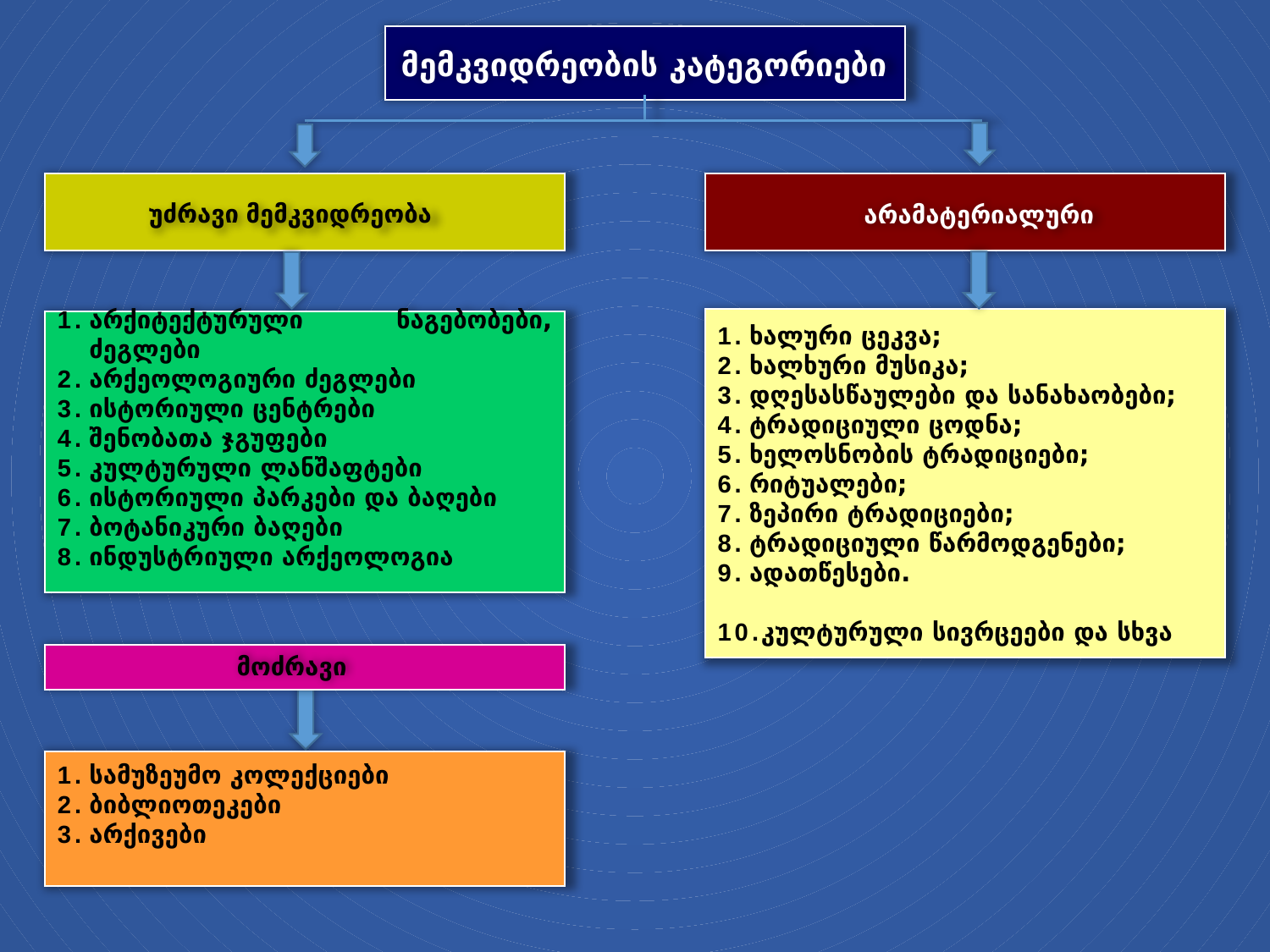

მემკვიდრეობის კატეგორიები

# უძრავი მემკვიდრეობა

არამატერიალური

ხალური ცეკვა;
ხალხური მუსიკა;
დღესასწაულები და სანახაობები;
ტრადიციული ცოდნა;
ხელოსნობის ტრადიციები;
რიტუალები;
ზეპირი ტრადიციები;
ტრადიციული წარმოდგენები;
ადათწესები.

კულტურული სივრცეები და სხვა
არქიტექტურული ნაგებობები, ძეგლები
არქეოლოგიური ძეგლები
ისტორიული ცენტრები
შენობათა ჯგუფები
კულტურული ლანშაფტები
ისტორიული პარკები და ბაღები
ბოტანიკური ბაღები
ინდუსტრიული არქეოლოგია

მოძრავი

სამუზეუმო კოლექციები
ბიბლიოთეკები
არქივები